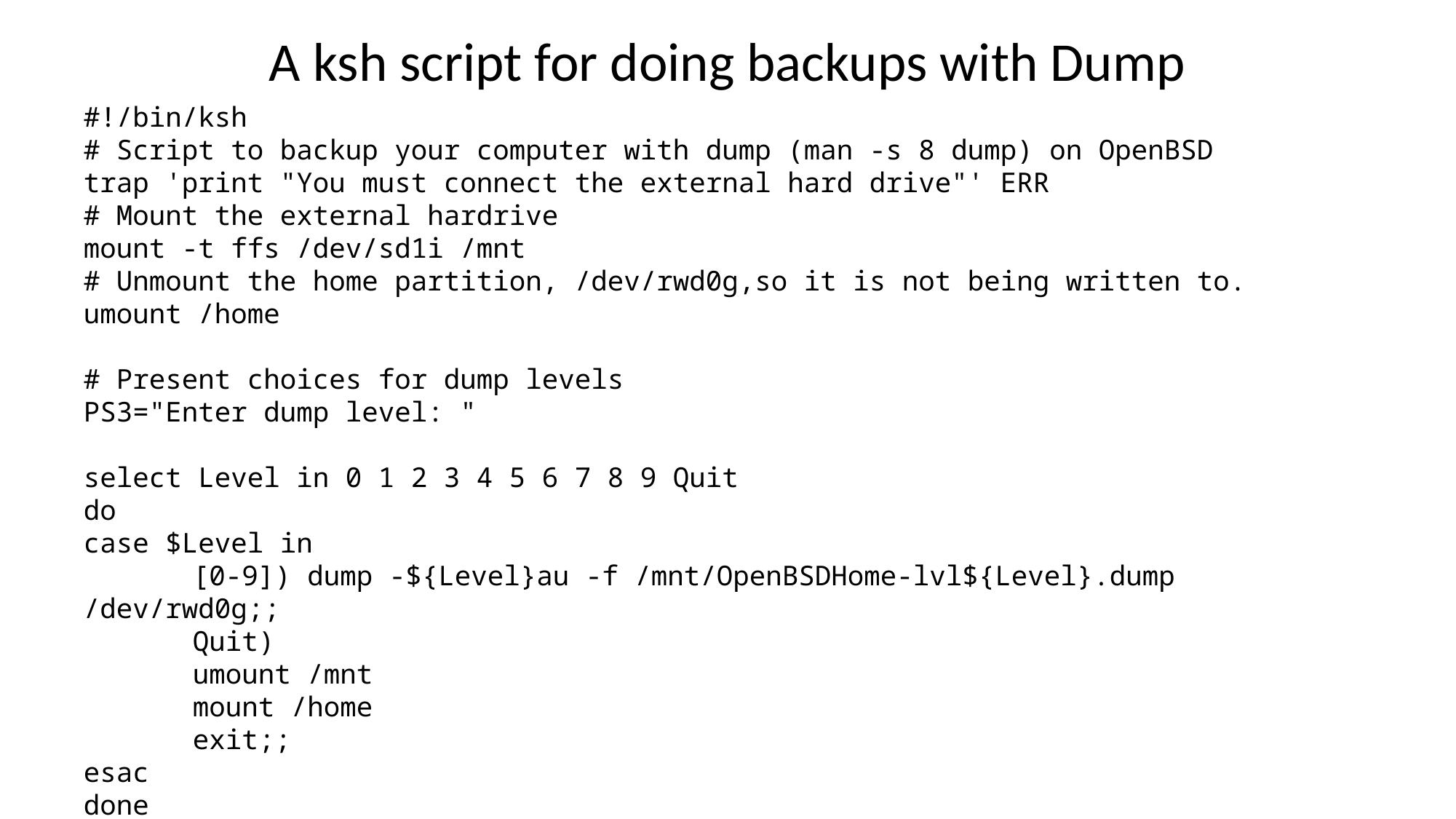

# A ksh script for doing backups with Dump
#!/bin/ksh
# Script to backup your computer with dump (man -s 8 dump) on OpenBSD
trap 'print "You must connect the external hard drive"' ERR
# Mount the external hardrive
mount -t ffs /dev/sd1i /mnt
# Unmount the home partition, /dev/rwd0g,so it is not being written to.
umount /home

# Present choices for dump levels
PS3="Enter dump level: "

select Level in 0 1 2 3 4 5 6 7 8 9 Quit
do
case $Level in
	[0-9]) dump -${Level}au -f /mnt/OpenBSDHome-lvl${Level}.dump /dev/rwd0g;;
	Quit)
	umount /mnt
	mount /home
	exit;;
esac
done